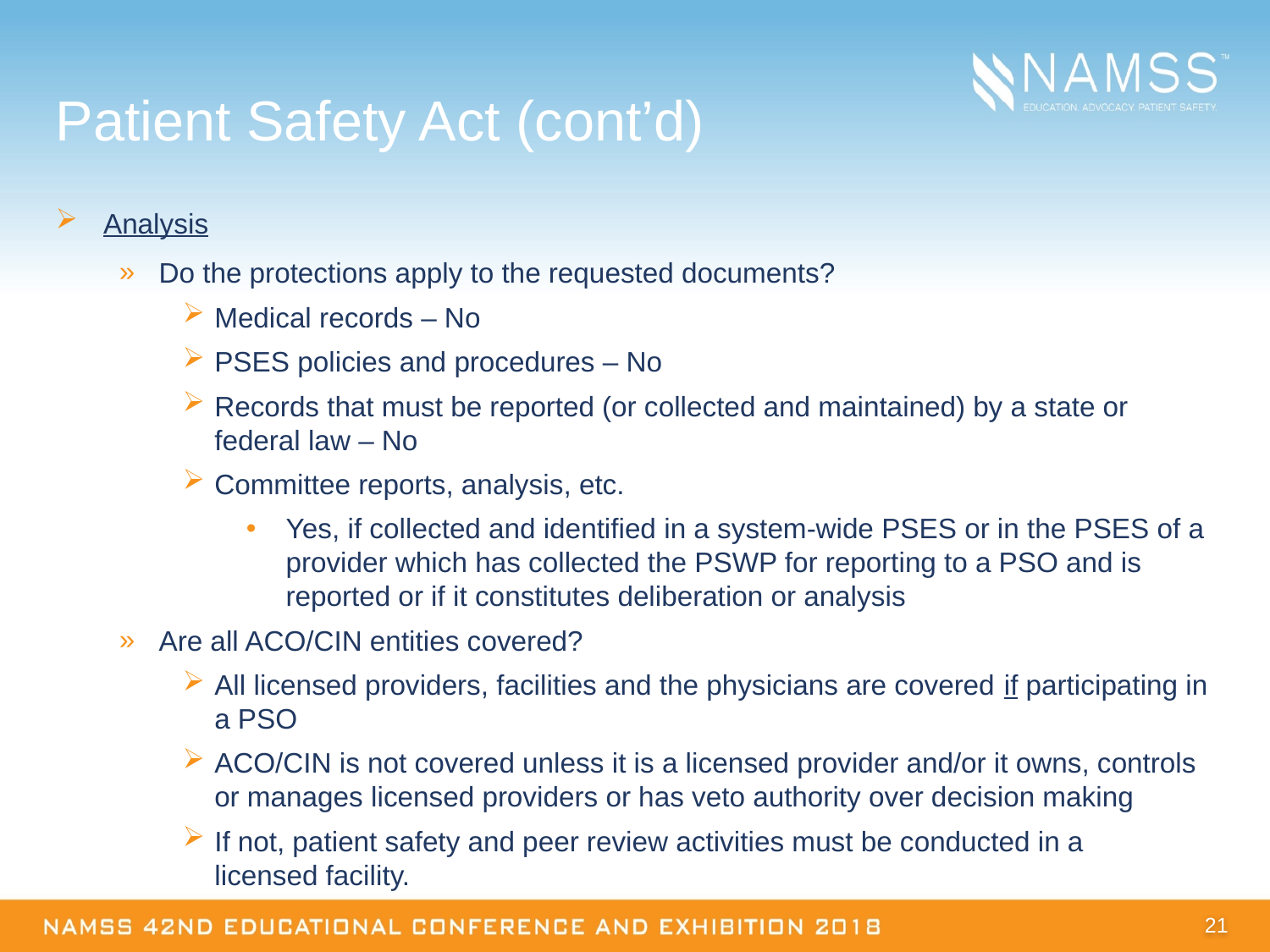

# Patient Safety Act (cont’d)
Analysis
Do the protections apply to the requested documents?
Medical records – No
PSES policies and procedures – No
Records that must be reported (or collected and maintained) by a state or federal law – No
Committee reports, analysis, etc.
Yes, if collected and identified in a system-wide PSES or in the PSES of a provider which has collected the PSWP for reporting to a PSO and is reported or if it constitutes deliberation or analysis
Are all ACO/CIN entities covered?
All licensed providers, facilities and the physicians are covered if participating in a PSO
ACO/CIN is not covered unless it is a licensed provider and/or it owns, controls or manages licensed providers or has veto authority over decision making
If not, patient safety and peer review activities must be conducted in a
licensed facility.